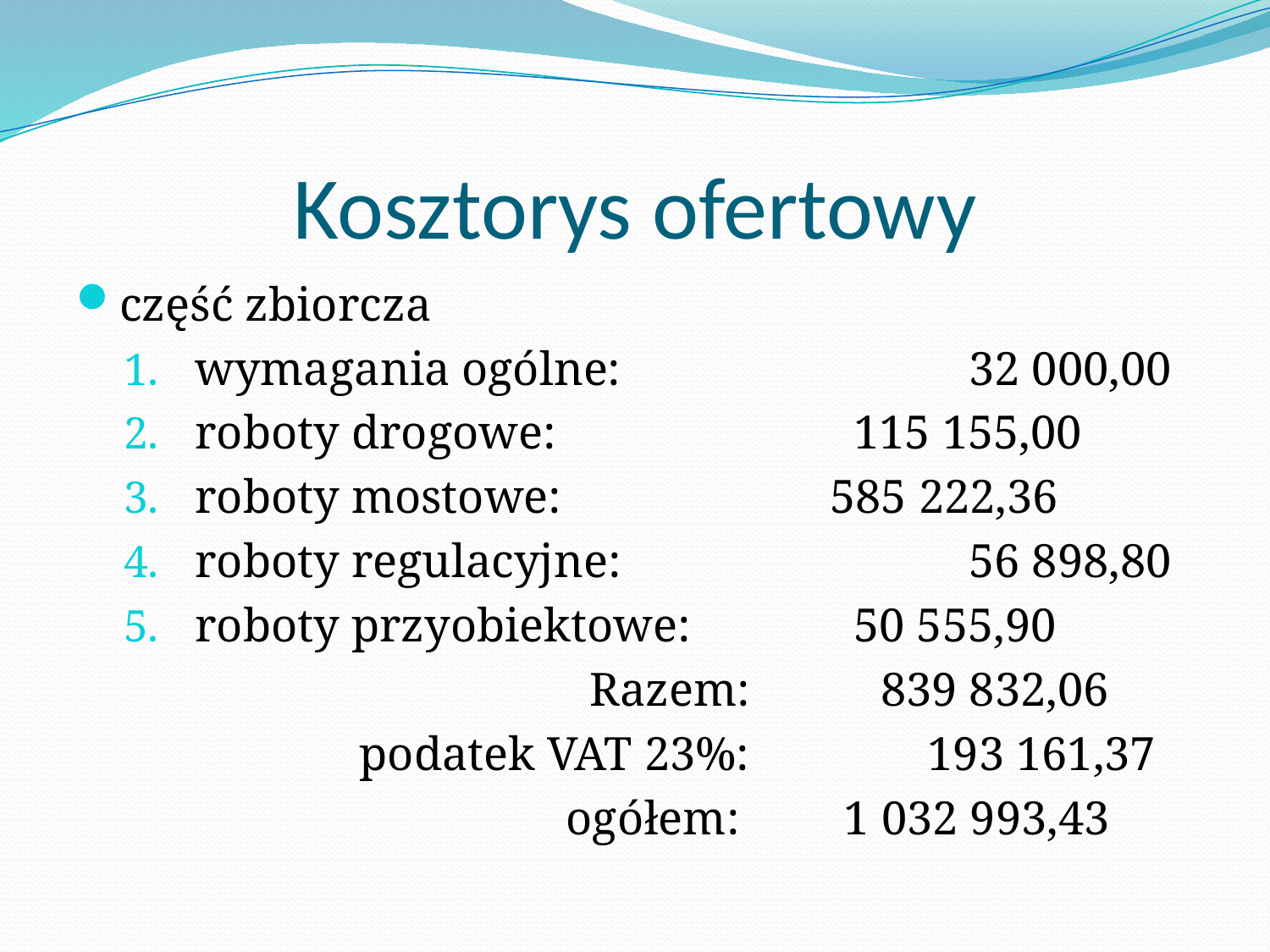

# Kosztorys ofertowy
część zbiorcza
wymagania ogólne:			 32 000,00
roboty drogowe:			  115 155,00
roboty mostowe:			585 222,36
roboty regulacyjne:		 	 56 898,80
roboty przyobiektowe:	   	  50 555,90
			        Razem:           839 832,06
	          podatek VAT 23%:               193 161,37
			      ogółem:	        1 032 993,43